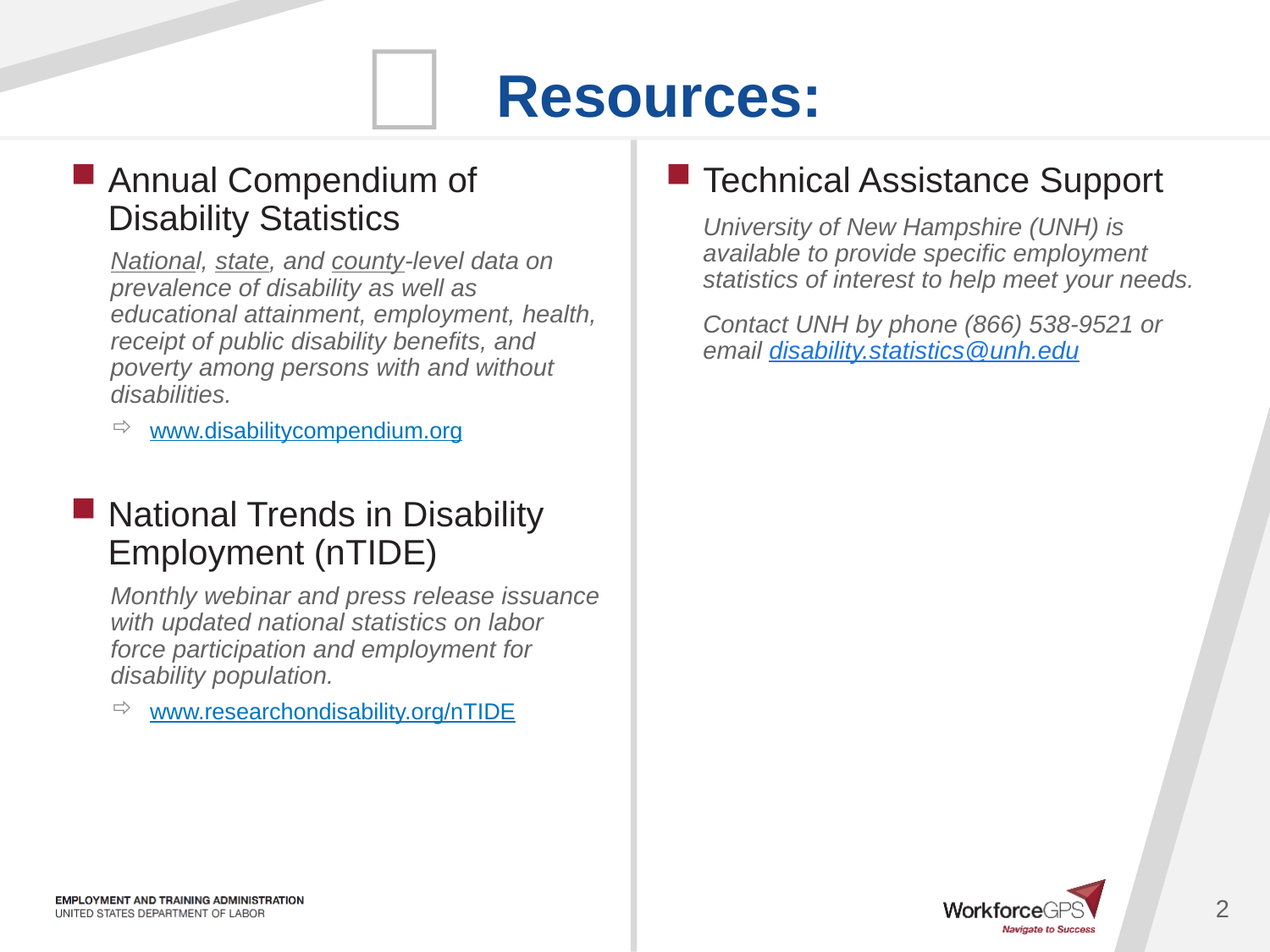

Annual Compendium of Disability Statistics
National, state, and county-level data on prevalence of disability as well as educational attainment, employment, health, receipt of public disability benefits, and poverty among persons with and without disabilities.
www.disabilitycompendium.org
National Trends in Disability Employment (nTIDE)
Monthly webinar and press release issuance with updated national statistics on labor force participation and employment for disability population.
www.researchondisability.org/nTIDE

Technical Assistance Support
University of New Hampshire (UNH) is available to provide specific employment statistics of interest to help meet your needs.
Contact UNH by phone (866) 538-9521 or email disability.statistics@unh.edu

2